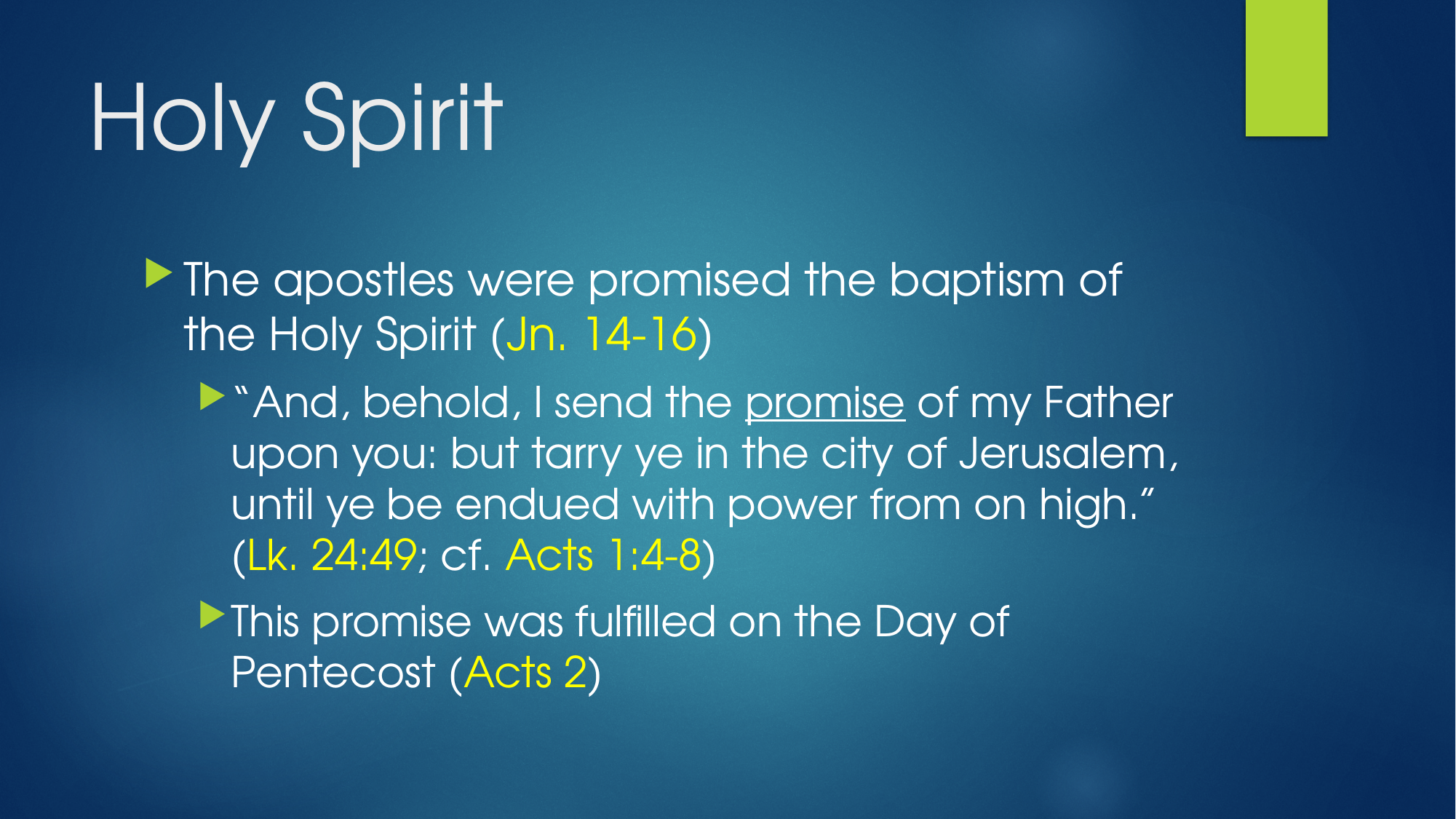

# Holy Spirit
The apostles were promised the baptism of the Holy Spirit (Jn. 14-16)
‌“And, behold, I send the promise of my Father upon you: but tarry ye in the city of Jerusalem, until ye be endued with power from on high.” (Lk. 24:49; cf. Acts 1:4-8)
This promise was fulfilled on the Day of Pentecost (Acts 2)